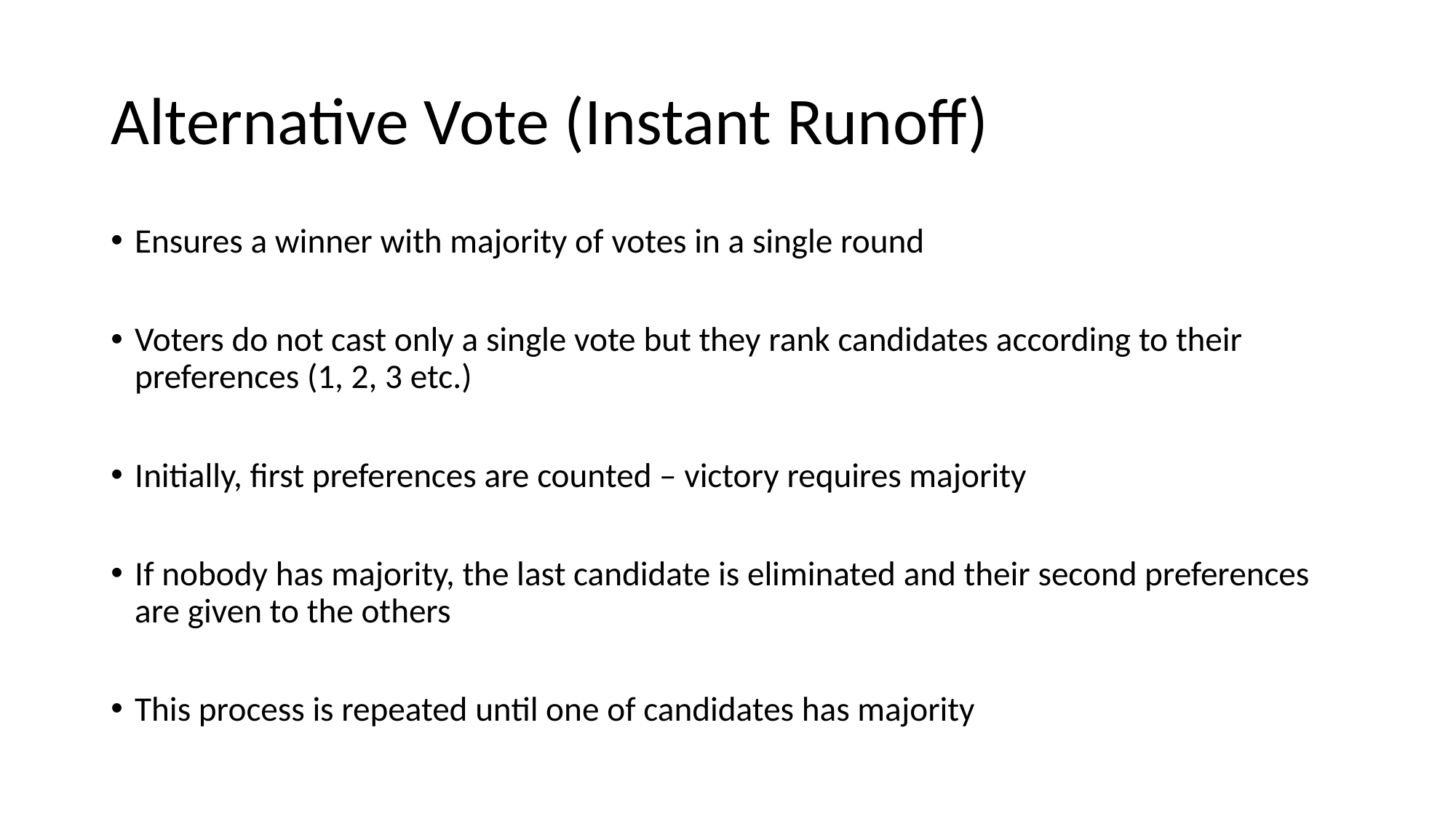

# Alternative Vote (Instant Runoff)
Ensures a winner with majority of votes in a single round

Voters do not cast only a single vote but they rank candidates according to their preferences (1, 2, 3 etc.)

Initially, first preferences are counted – victory requires majority

If nobody has majority, the last candidate is eliminated and their second preferences are given to the others

This process is repeated until one of candidates has majority